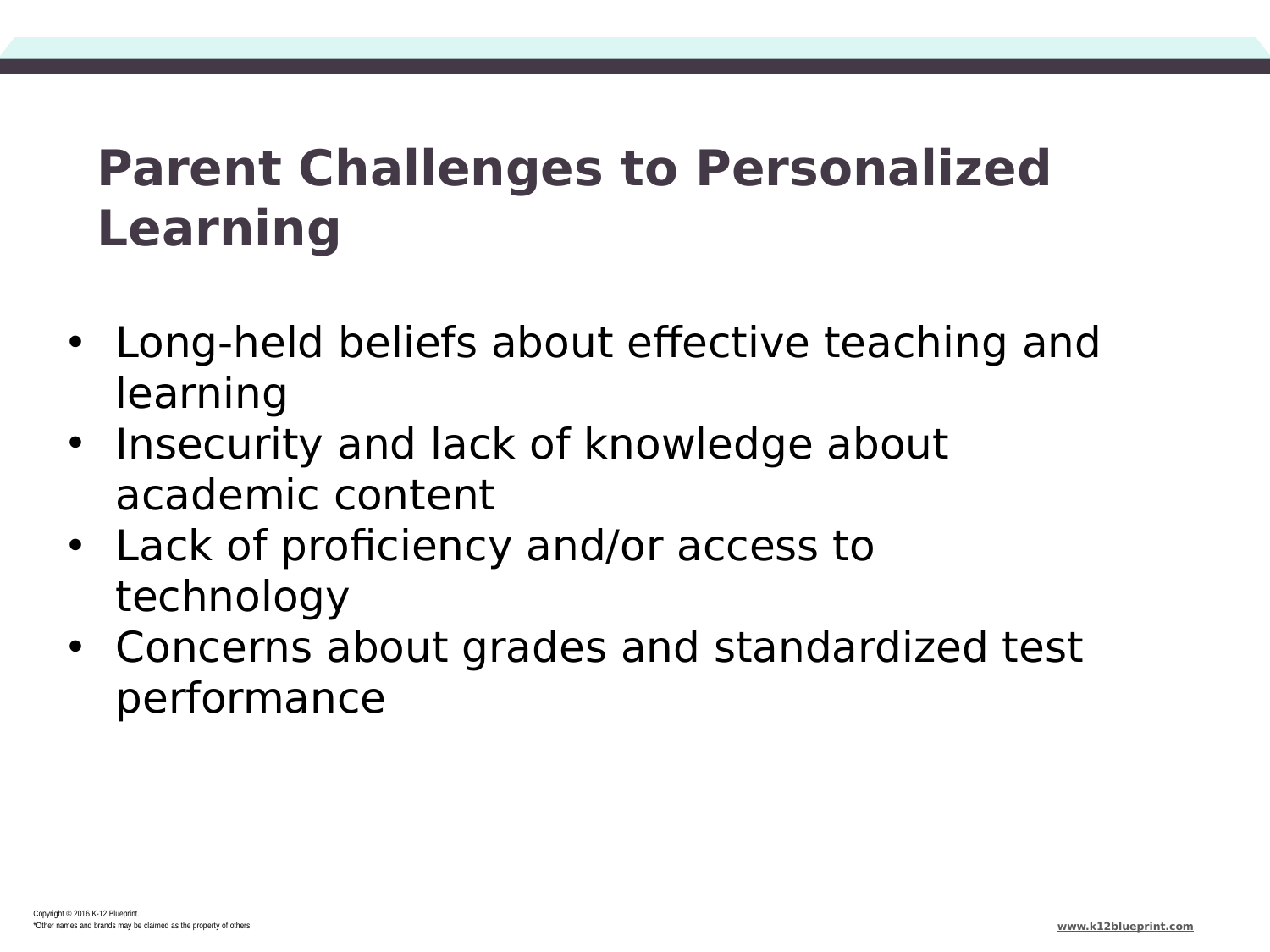

# Parent Challenges to Personalized Learning
Long-held beliefs about effective teaching and learning
Insecurity and lack of knowledge about academic content
Lack of proficiency and/or access to technology
Concerns about grades and standardized test performance
Copyright © 2016 K-12 Blueprint.
*Other names and brands may be claimed as the property of others
www.k12blueprint.com